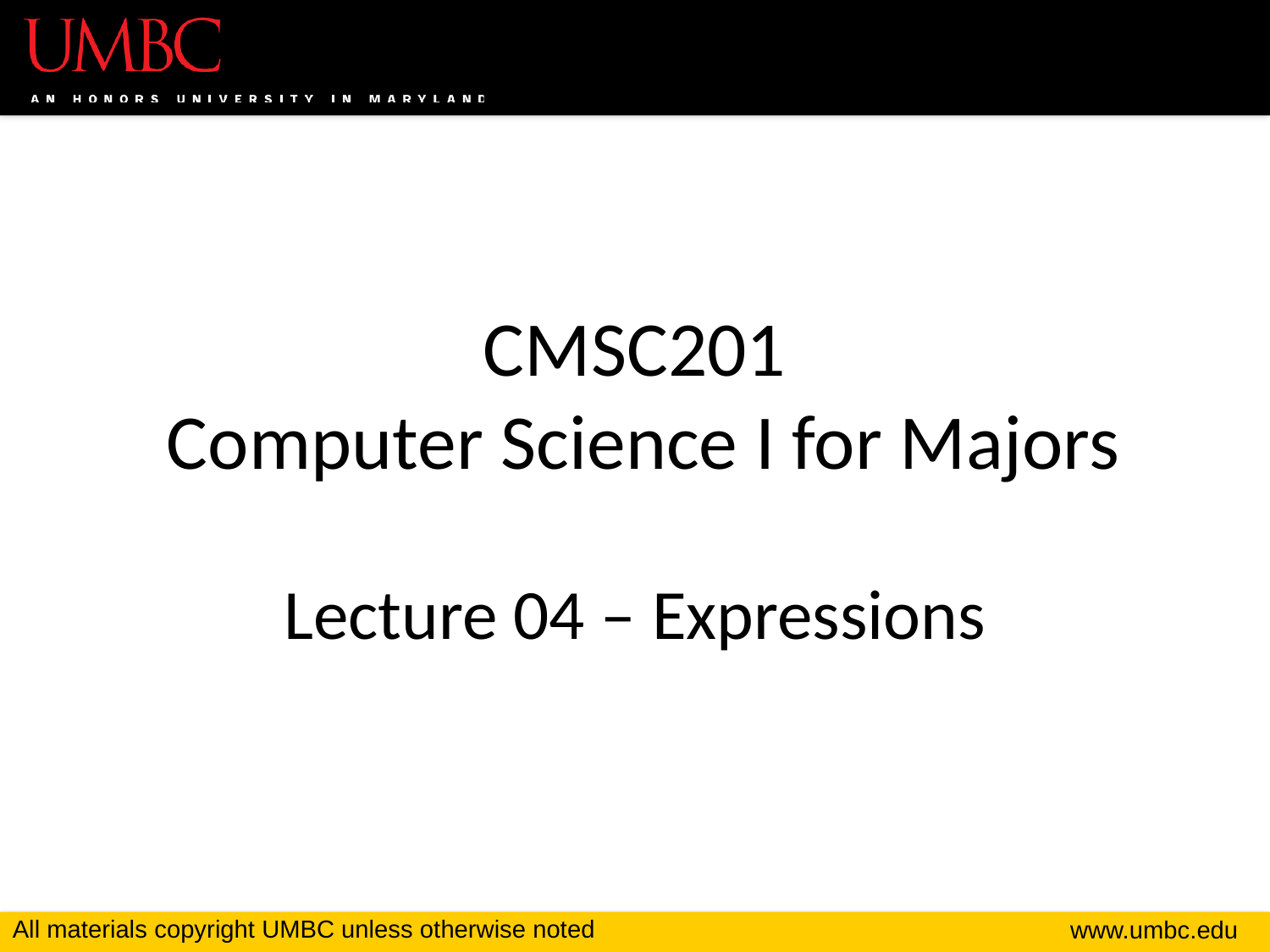

# CMSC201 Computer Science I for Majors Lecture 04 – Expressions